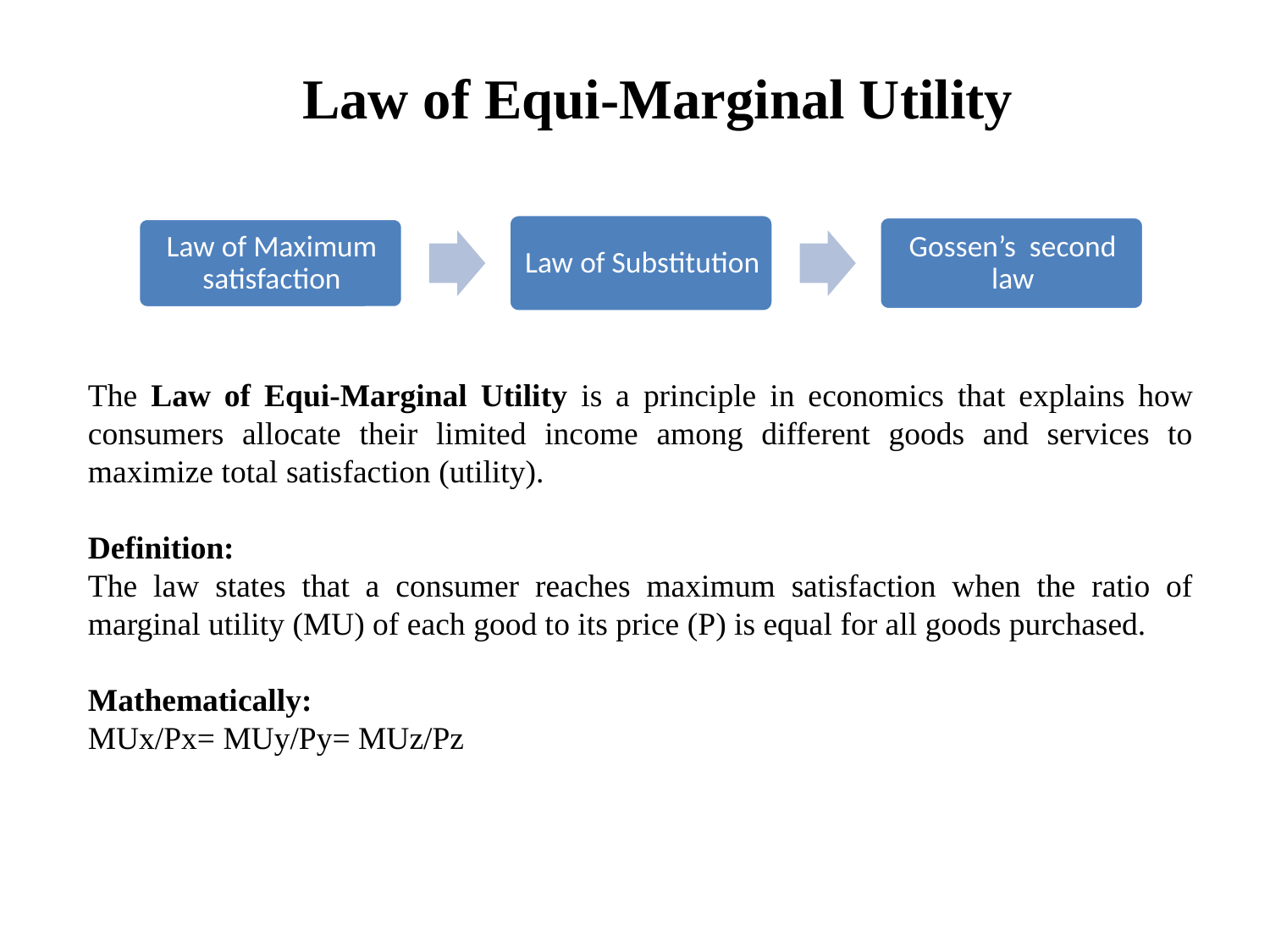

# Law of Equi-Marginal Utility
Law of Maximum satisfaction

Law of Substitution

Gossen’s  second law
The Law of Equi-Marginal Utility is a principle in economics that explains how consumers allocate their limited income among different goods and services to maximize total satisfaction (utility).

Definition:
The law states that a consumer reaches maximum satisfaction when the ratio of marginal utility (MU) of each good to its price (P) is equal for all goods purchased.

Mathematically:
MUx/Px= MUy/Py= MUz/Pz